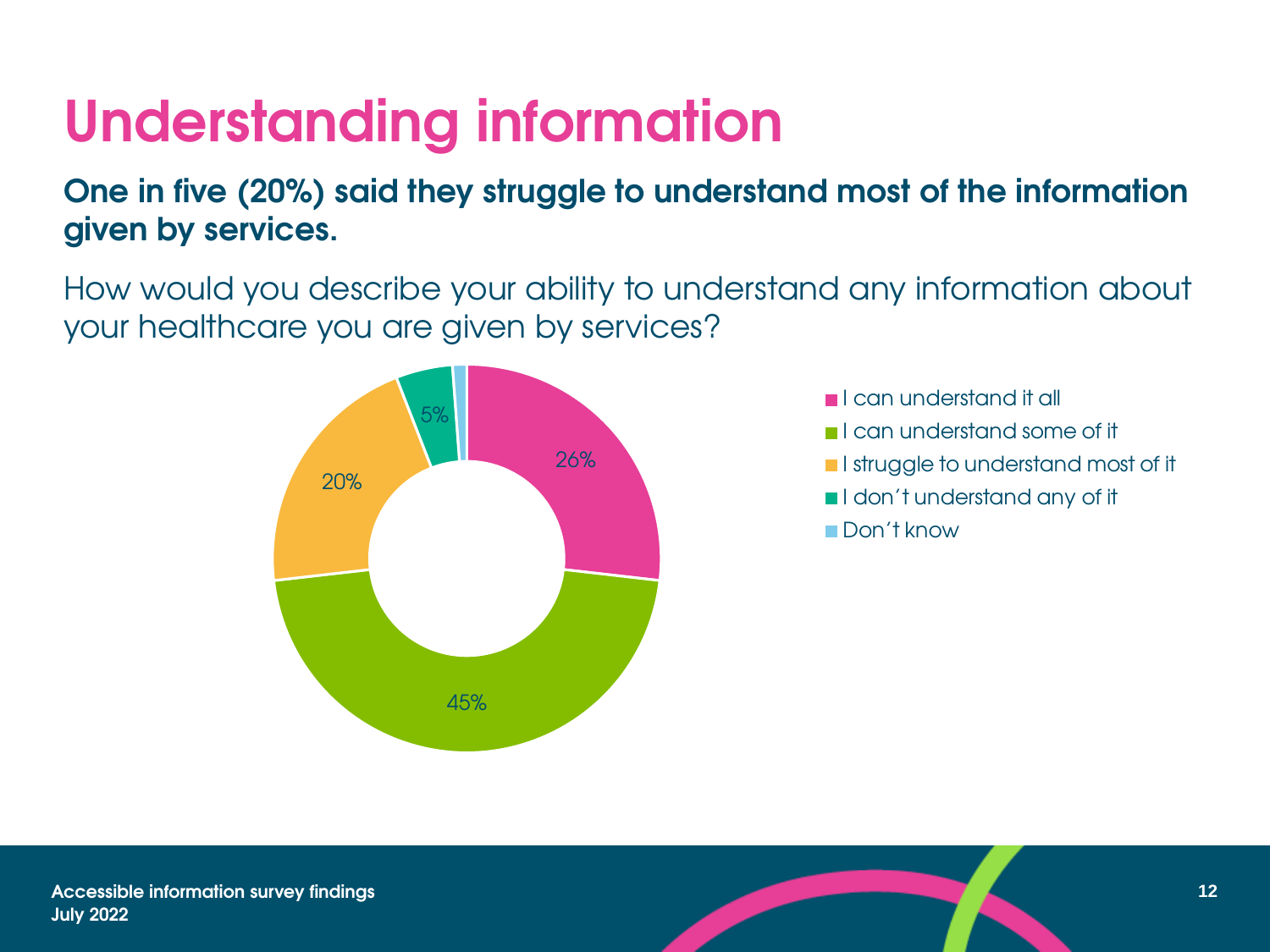

# Understanding information
One in five (20%) said they struggle to understand most of the information given by services.
How would you describe your ability to understand any information about your healthcare you are given by services?

### Chart

| Category |  |
|---|---|
| I can understand it all | 0.2628099173553719 |
| I can understand some of it | 0.45454545454545453 |
| I struggle to understand most of it | 0.2049586776859504 |
| I don’t understand any of it | 0.04628099173553719 |
| Don’t know | 0.011570247933884297 |
Accessible information survey findings
July 2022
12